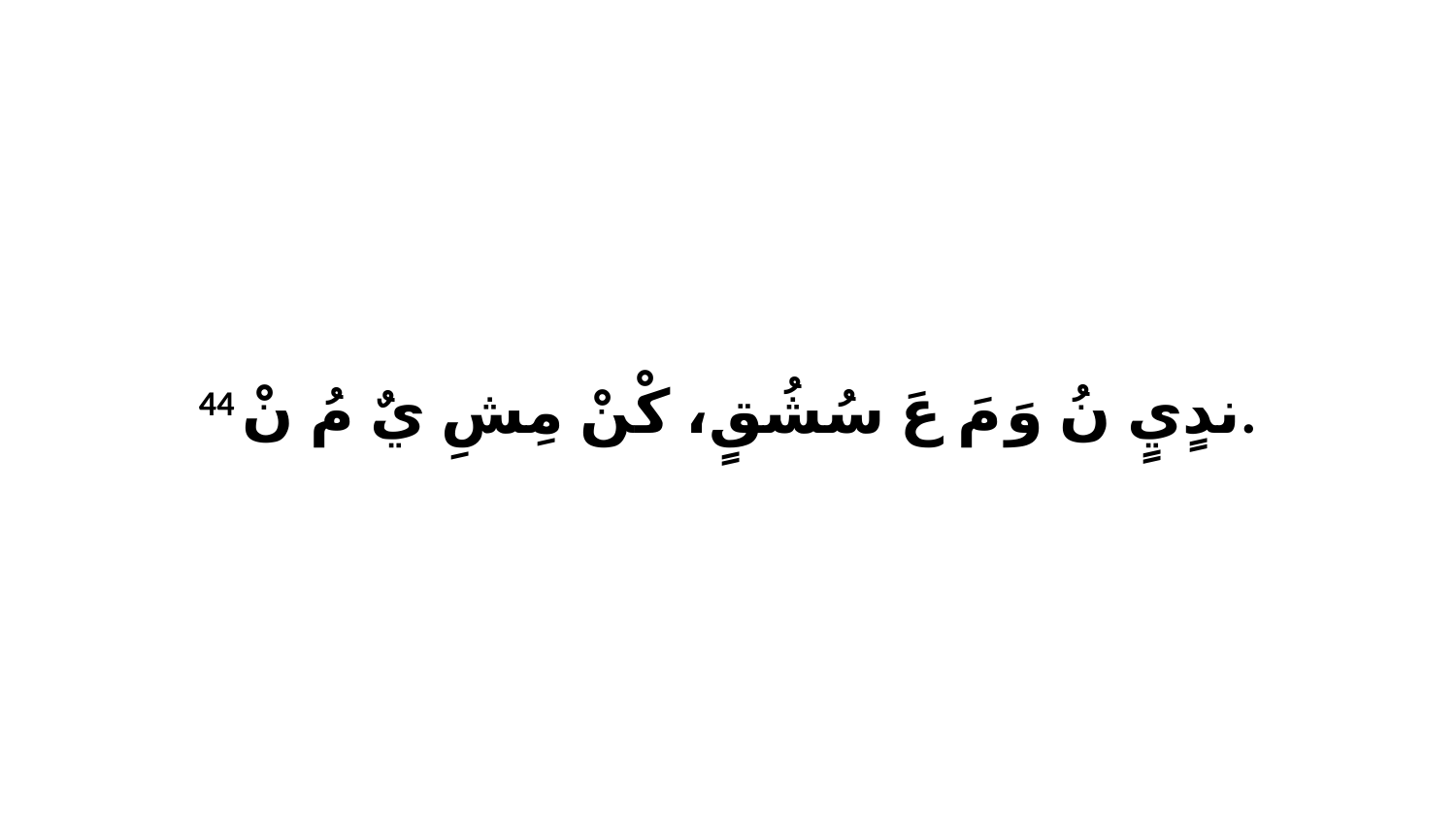

44 ندٍيٍ نُ وَ مَ عَ سُشُقٍ، كْنْ مِشِ يٌ مُ نْ.